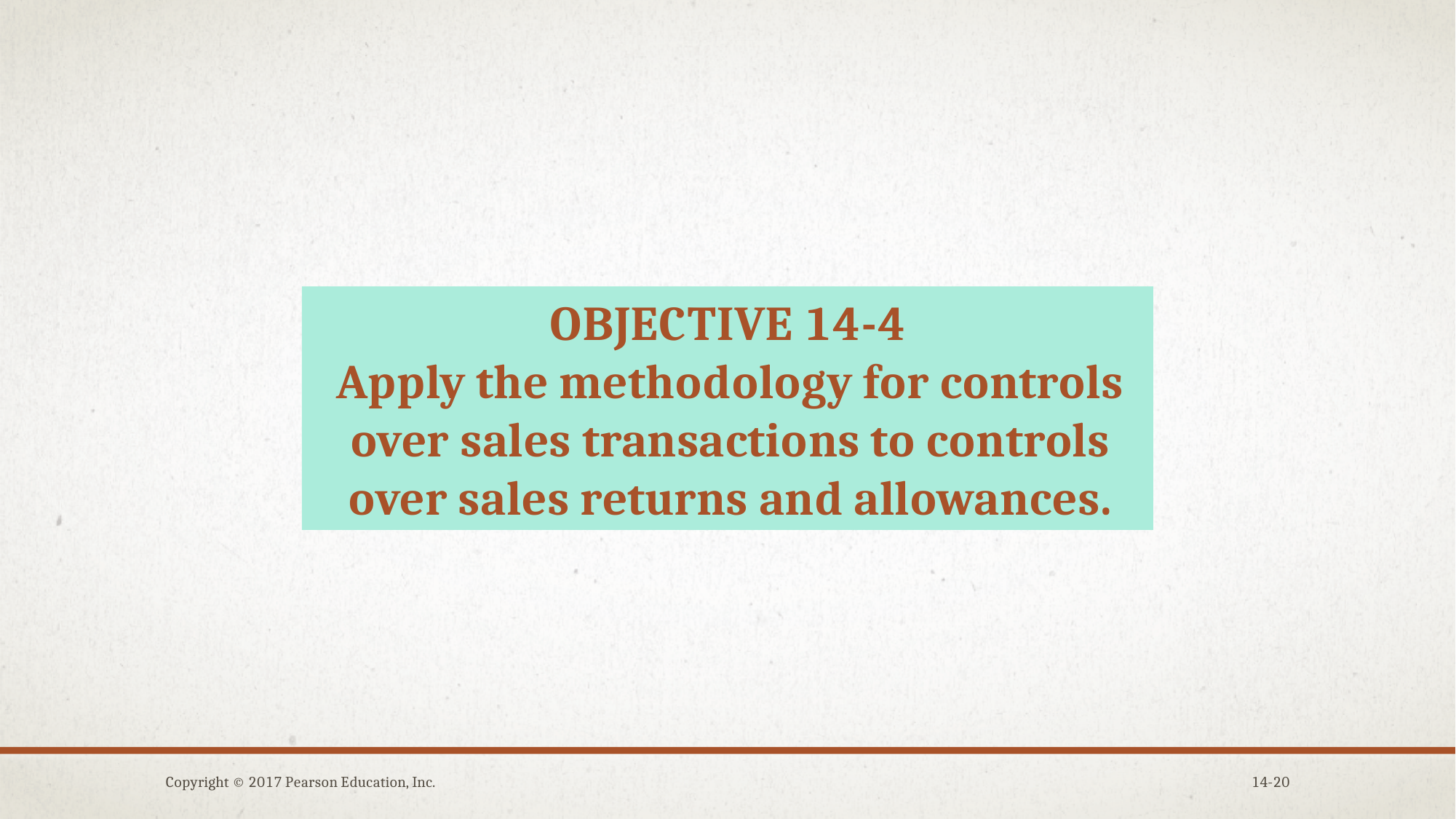

OBJECTIVE 14-4
Apply the methodology for controls over sales transactions to controls over sales returns and allowances.
Copyright © 2017 Pearson Education, Inc.
14-20